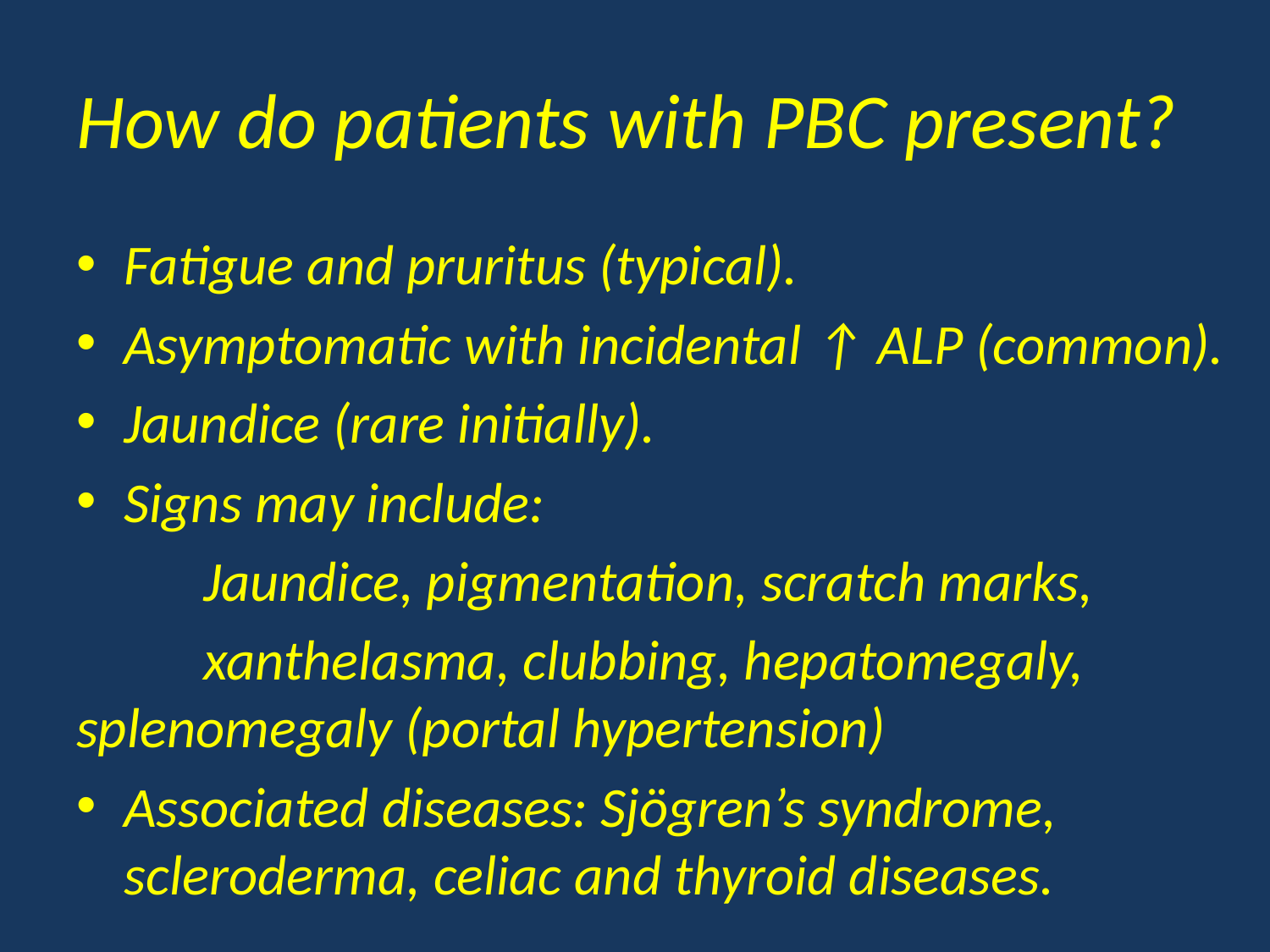

# How do patients with PBC present?
Fatigue and pruritus (typical).
Asymptomatic with incidental ↑ ALP (common).
Jaundice (rare initially).
Signs may include:
	Jaundice, pigmentation, scratch marks,
	xanthelasma, clubbing, hepatomegaly, 	splenomegaly (portal hypertension)
Associated diseases: Sjögren’s syndrome, scleroderma, celiac and thyroid diseases.